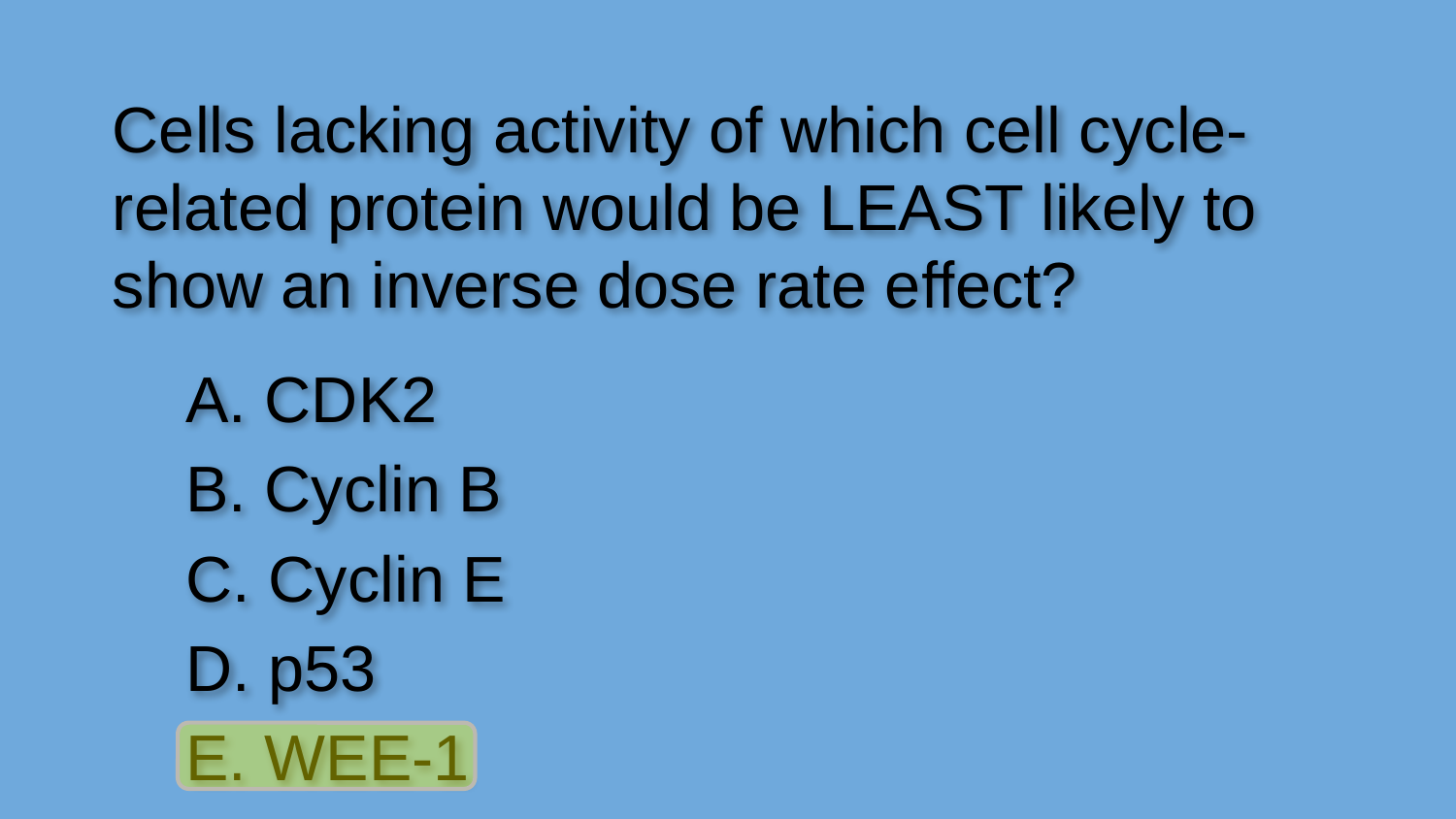

Cells lacking activity of which cell cycle-related protein would be LEAST likely to show an inverse dose rate eﬀect?
A. CDK2
B. Cyclin B
C. Cyclin E
D. p53
E. WEE-1